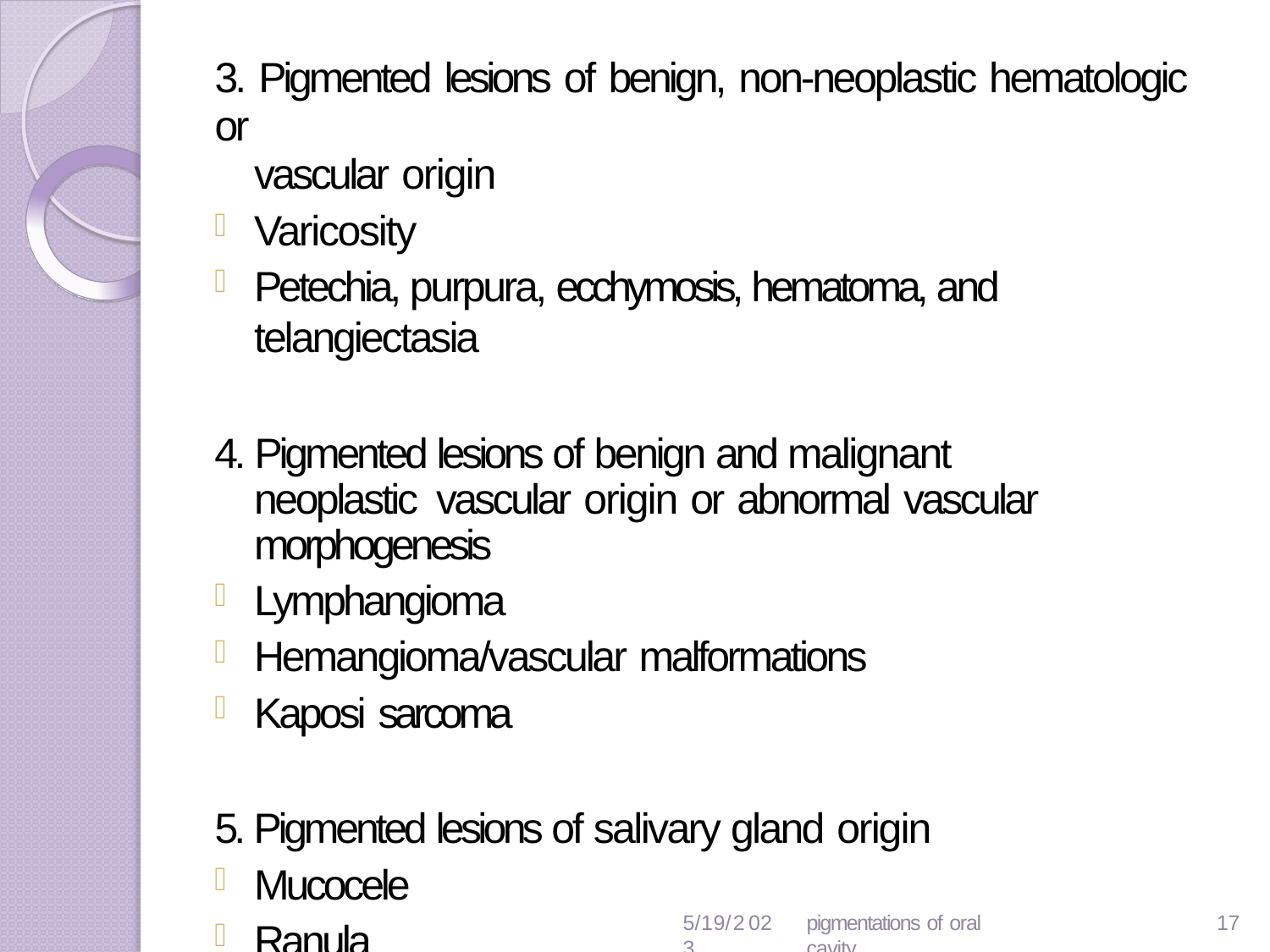

3. Pigmented lesions of benign, non-neoplastic hematologic or
vascular origin
Varicosity
Petechia, purpura, ecchymosis, hematoma, and telangiectasia

4. Pigmented lesions of benign and malignant neoplastic  vascular origin or abnormal vascular morphogenesis
Lymphangioma
Hemangioma/vascular malformations
Kaposi sarcoma

5. Pigmented lesions of salivary gland origin
Mucocele
Ranula
5/19/2023
pigmentations of oral cavity
17